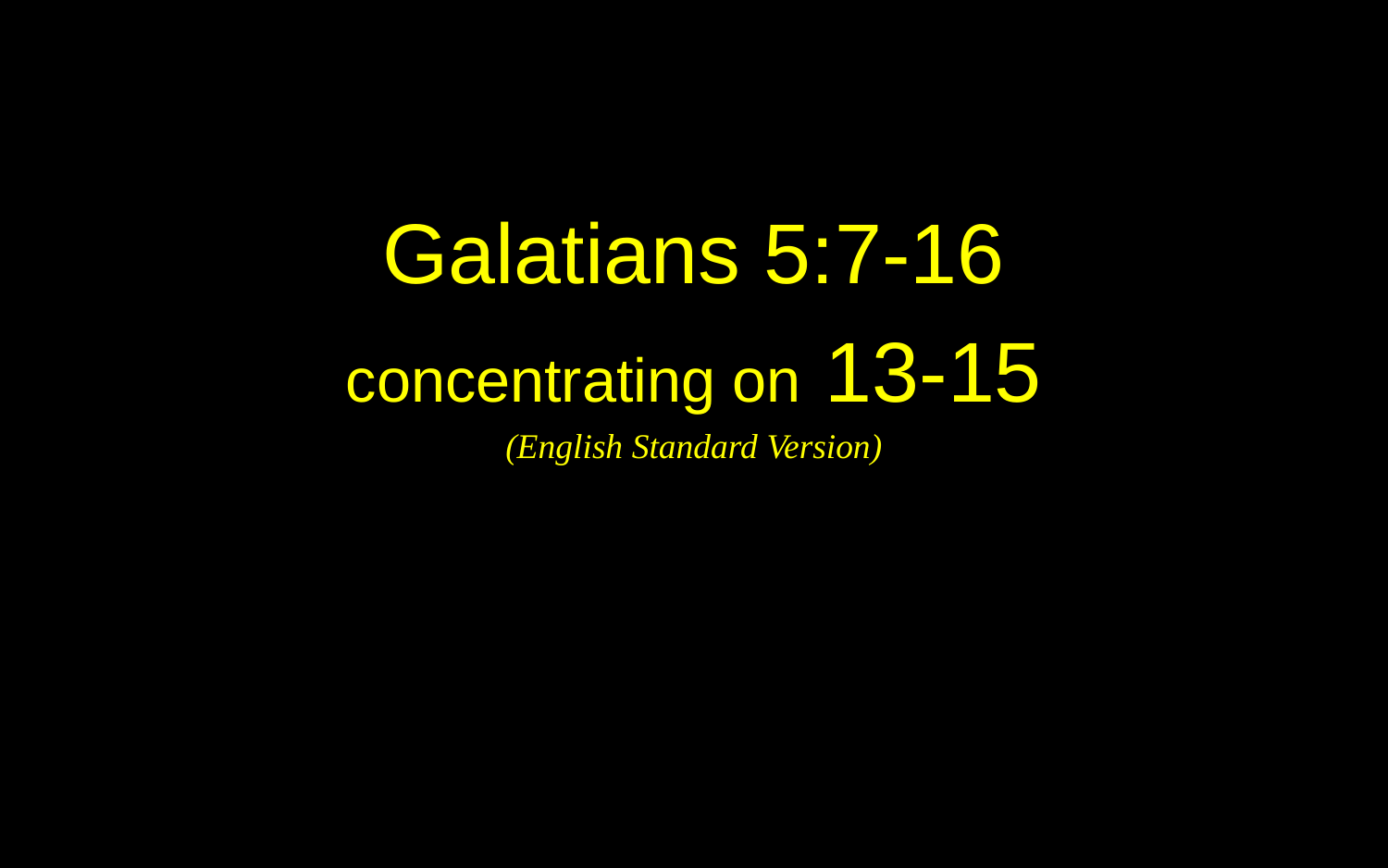

Galatians 5:7-16
concentrating on 13-15
(English Standard Version)